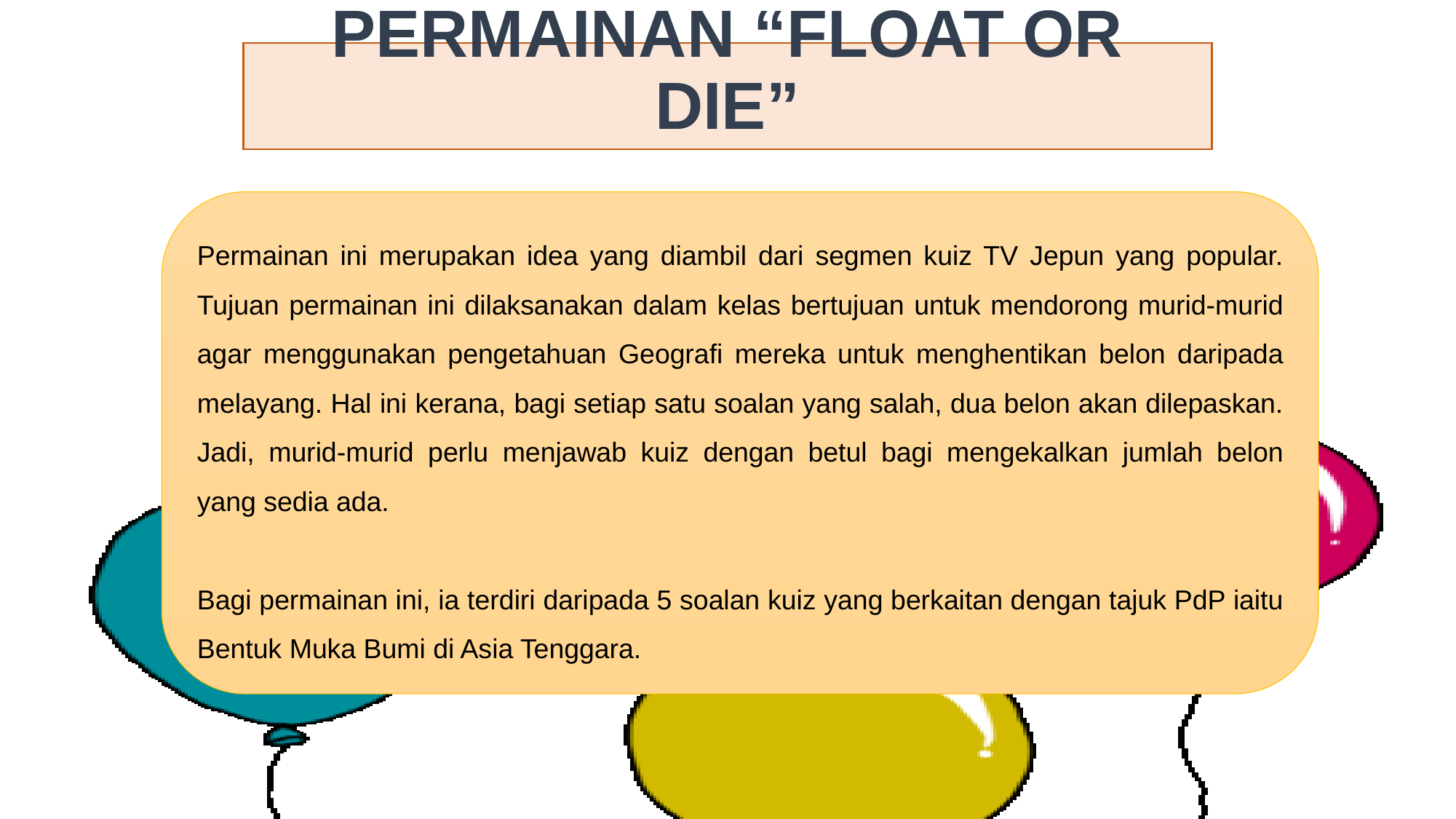

# PERMAINAN “FLOAT OR DIE”
Permainan ini merupakan idea yang diambil dari segmen kuiz TV Jepun yang popular. Tujuan permainan ini dilaksanakan dalam kelas bertujuan untuk mendorong murid-murid agar menggunakan pengetahuan Geografi mereka untuk menghentikan belon daripada melayang. Hal ini kerana, bagi setiap satu soalan yang salah, dua belon akan dilepaskan. Jadi, murid-murid perlu menjawab kuiz dengan betul bagi mengekalkan jumlah belon yang sedia ada.

Bagi permainan ini, ia terdiri daripada 5 soalan kuiz yang berkaitan dengan tajuk PdP iaitu Bentuk Muka Bumi di Asia Tenggara.